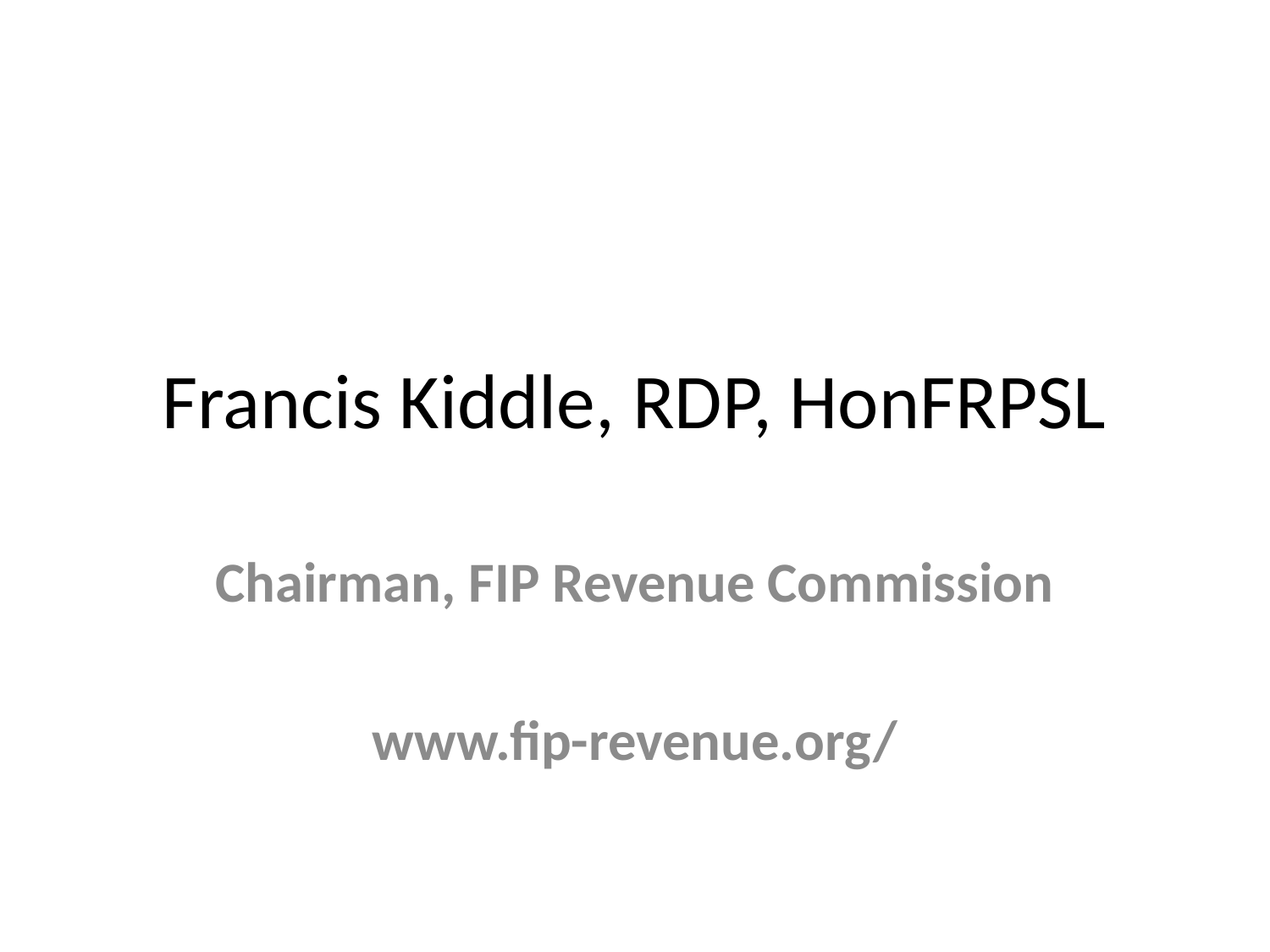

# Francis Kiddle, RDP, HonFRPSL
Chairman, FIP Revenue Commission

www.fip-revenue.org/